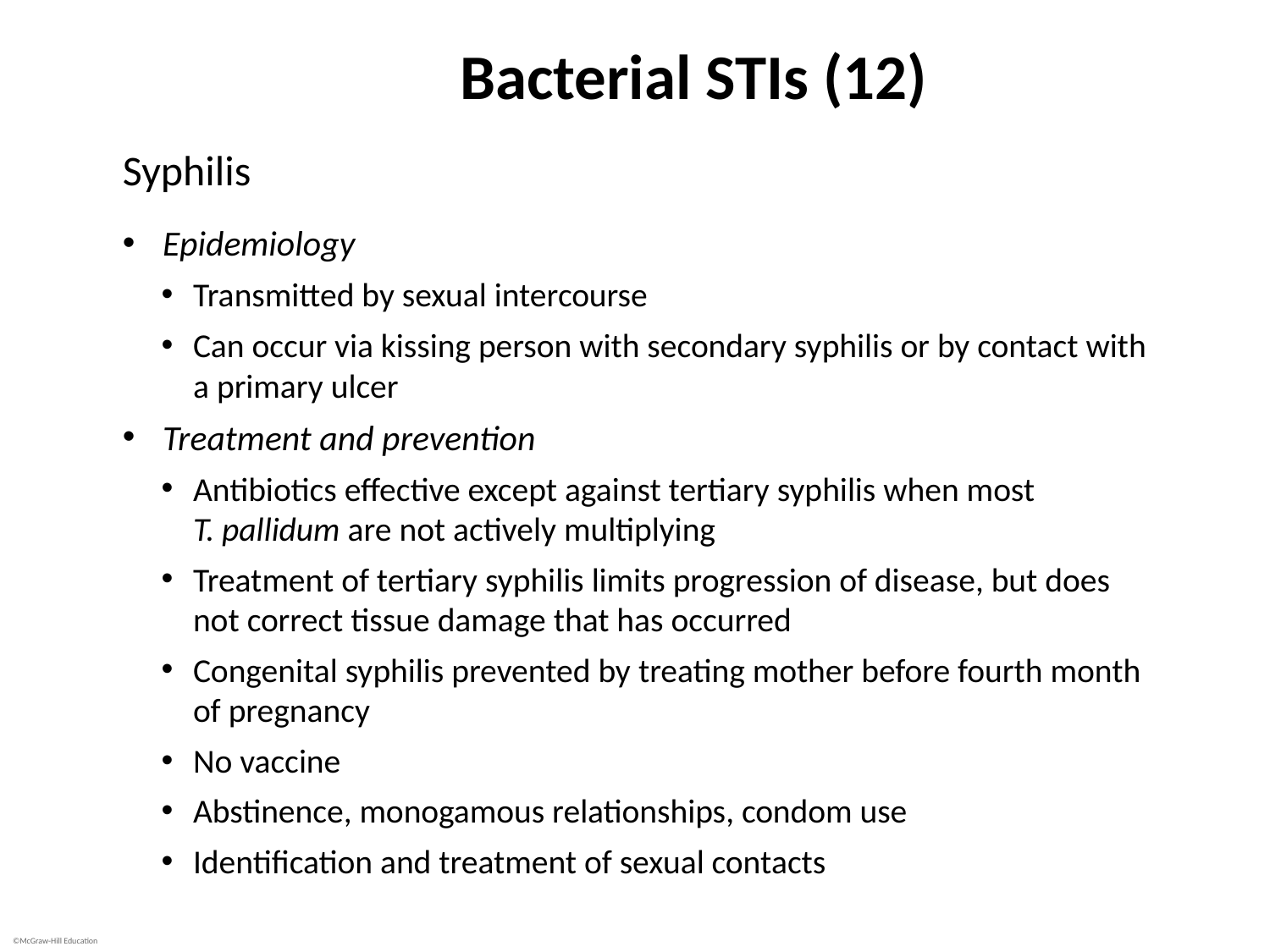

# Bacterial STIs (12)
Syphilis
Epidemiology
Transmitted by sexual intercourse
Can occur via kissing person with secondary syphilis or by contact with a primary ulcer
Treatment and prevention
Antibiotics effective except against tertiary syphilis when most
T. pallidum are not actively multiplying
Treatment of tertiary syphilis limits progression of disease, but does not correct tissue damage that has occurred
Congenital syphilis prevented by treating mother before fourth month of pregnancy
No vaccine
Abstinence, monogamous relationships, condom use
Identification and treatment of sexual contacts